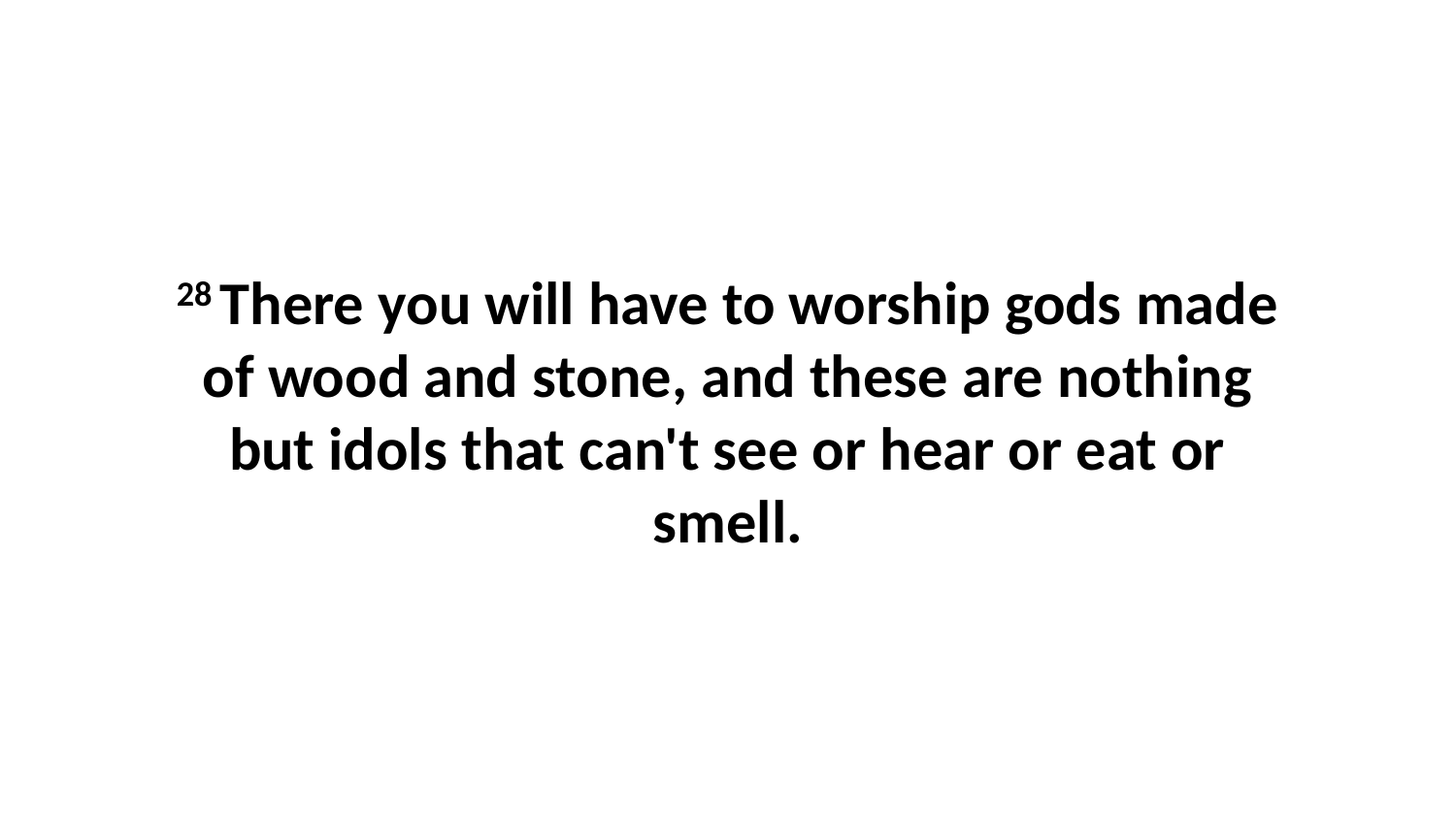

28 There you will have to worship gods made of wood and stone, and these are nothing but idols that can't see or hear or eat or smell.